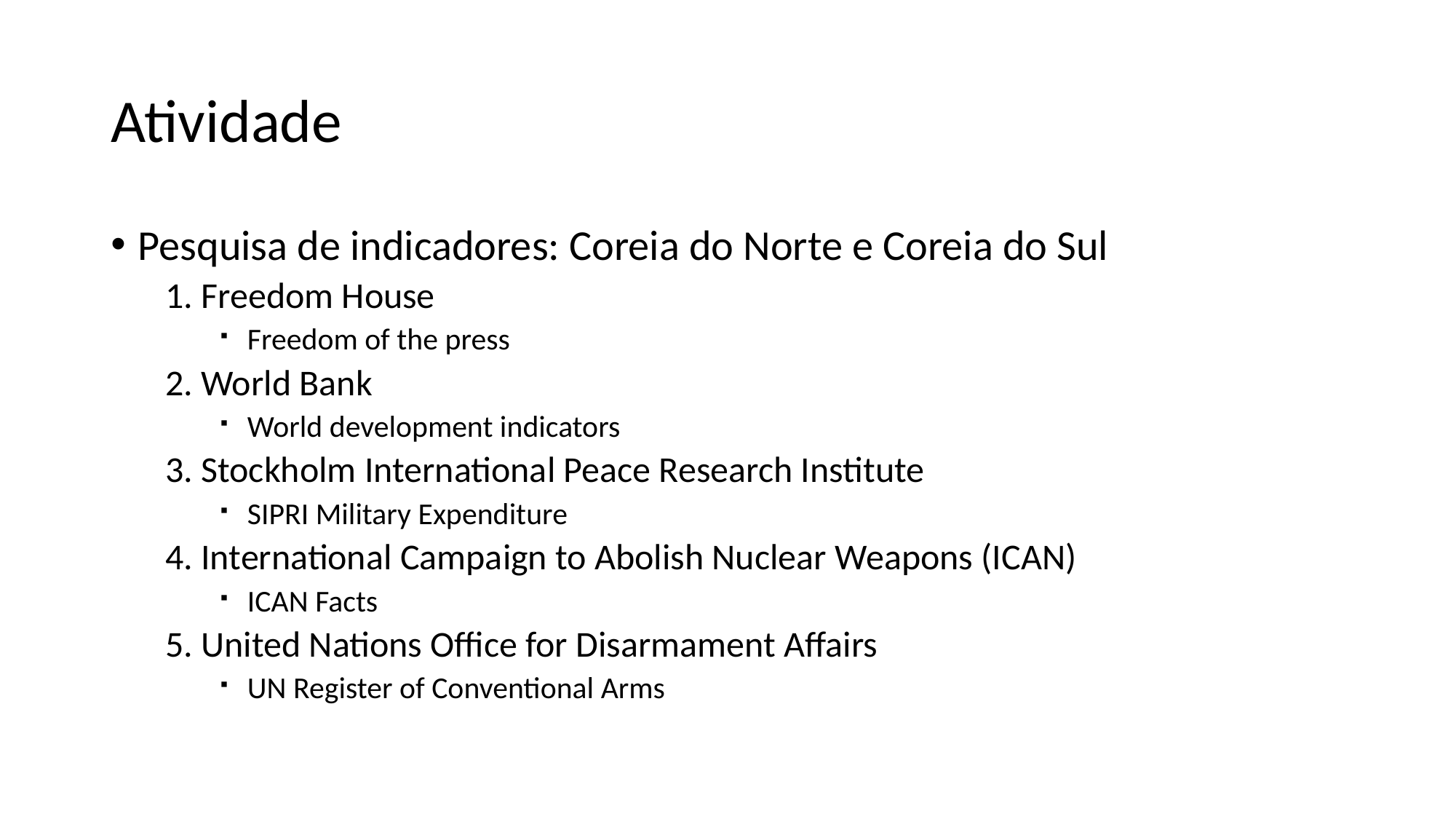

# Atividade
Pesquisa de indicadores: Coreia do Norte e Coreia do Sul
1. Freedom House
Freedom of the press
2. World Bank
World development indicators
3. Stockholm International Peace Research Institute
SIPRI Military Expenditure
4. International Campaign to Abolish Nuclear Weapons (ICAN)
ICAN Facts
5. United Nations Office for Disarmament Affairs
UN Register of Conventional Arms